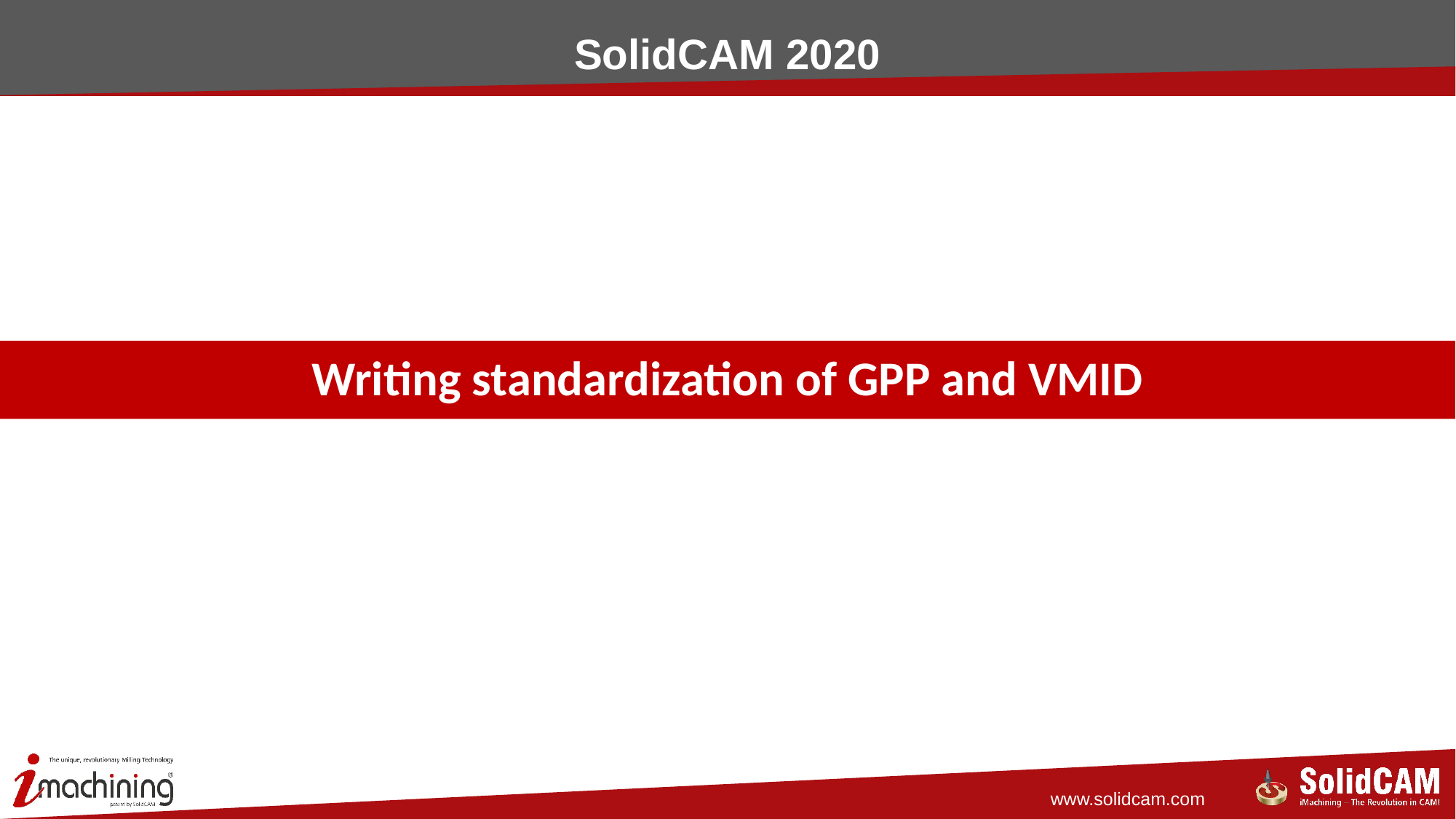

SolidCAM 2020
# Writing standardization of GPP and VMID